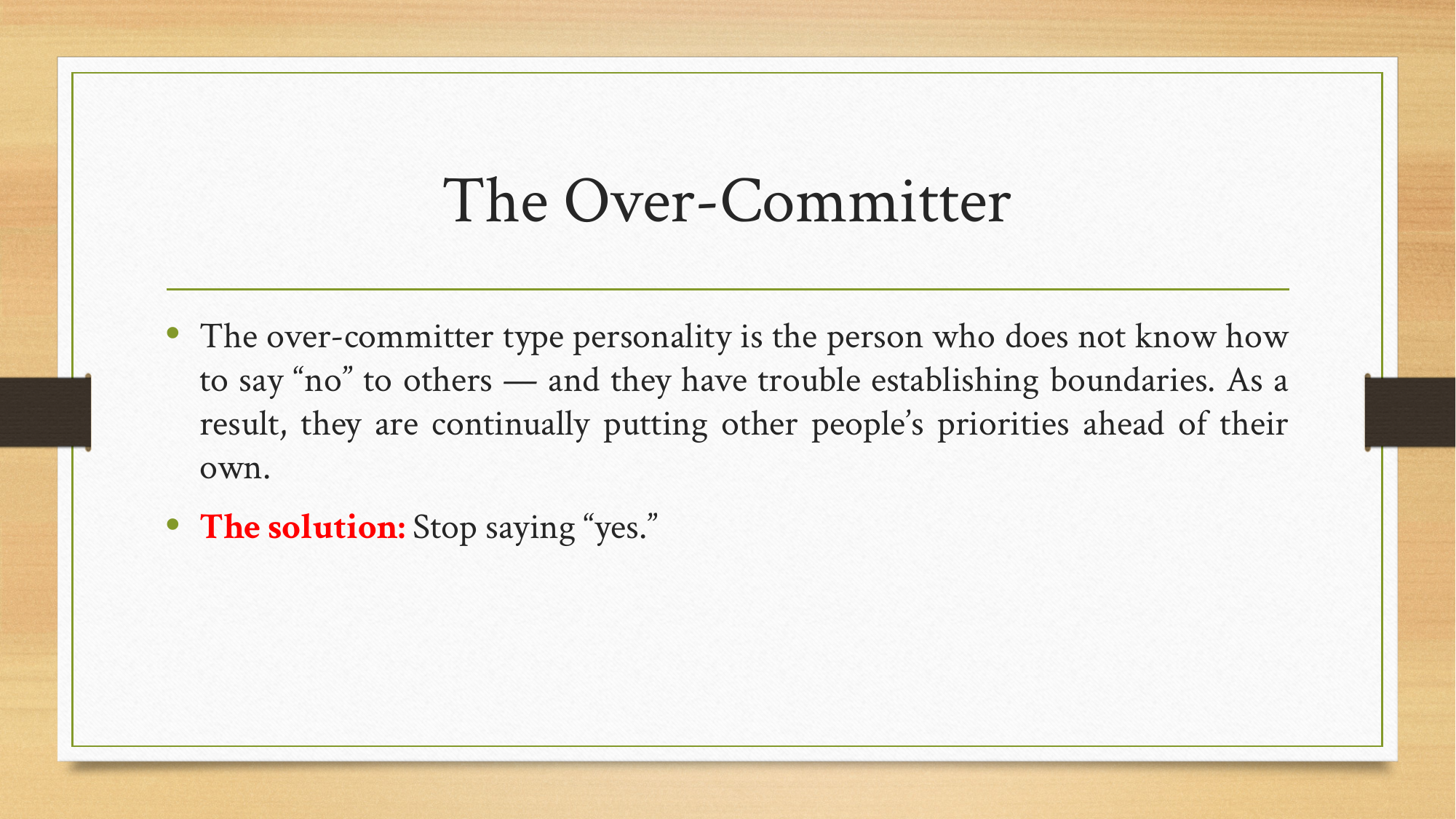

# The Over-Committer
The over-committer type personality is the person who does not know how to say “no” to others — and they have trouble establishing boundaries. As a result, they are continually putting other people’s priorities ahead of their own.
The solution: Stop saying “yes.”